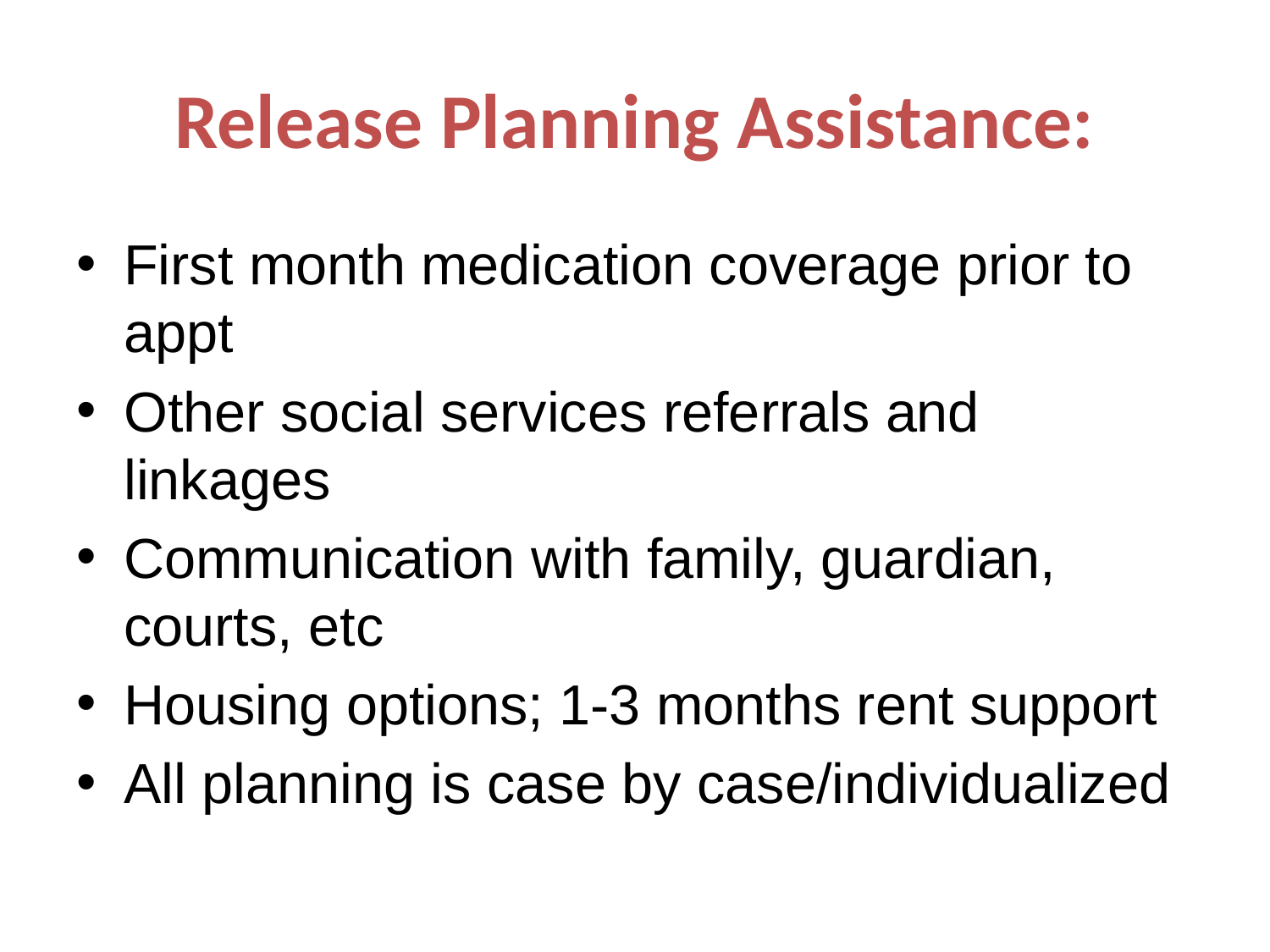

# Release Planning Assistance:
First month medication coverage prior to appt
Other social services referrals and linkages
Communication with family, guardian, courts, etc
Housing options; 1-3 months rent support
All planning is case by case/individualized